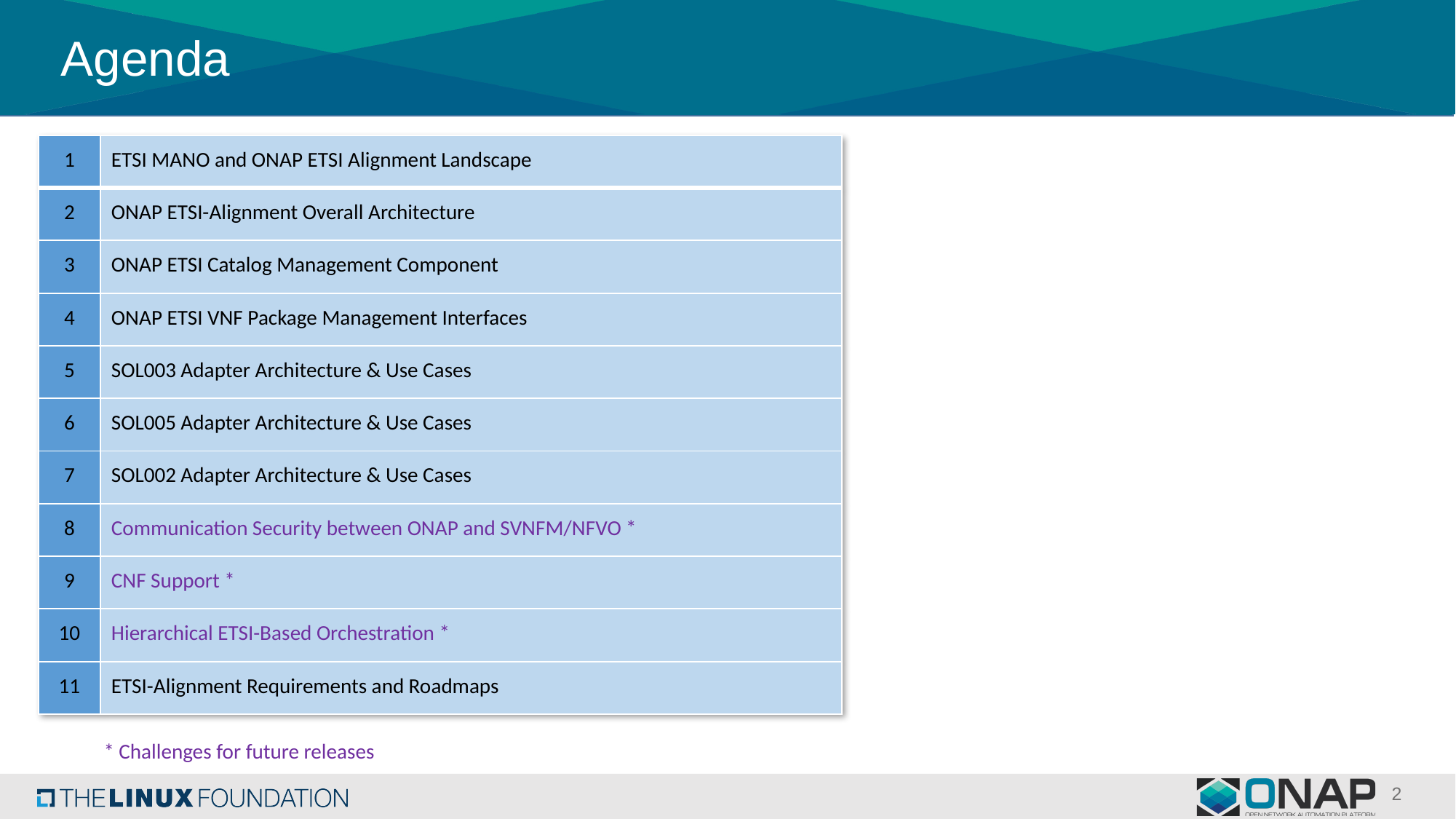

# Agenda
| 1 | ETSI MANO and ONAP ETSI Alignment Landscape |
| --- | --- |
| 2 | ONAP ETSI-Alignment Overall Architecture |
| 3 | ONAP ETSI Catalog Management Component |
| 4 | ONAP ETSI VNF Package Management Interfaces |
| 5 | SOL003 Adapter Architecture & Use Cases |
| 6 | SOL005 Adapter Architecture & Use Cases |
| 7 | SOL002 Adapter Architecture & Use Cases |
| 8 | Communication Security between ONAP and SVNFM/NFVO \* |
| 9 | CNF Support \* |
| 10 | Hierarchical ETSI-Based Orchestration \* |
| 11 | ETSI-Alignment Requirements and Roadmaps |
* Challenges for future releases
2